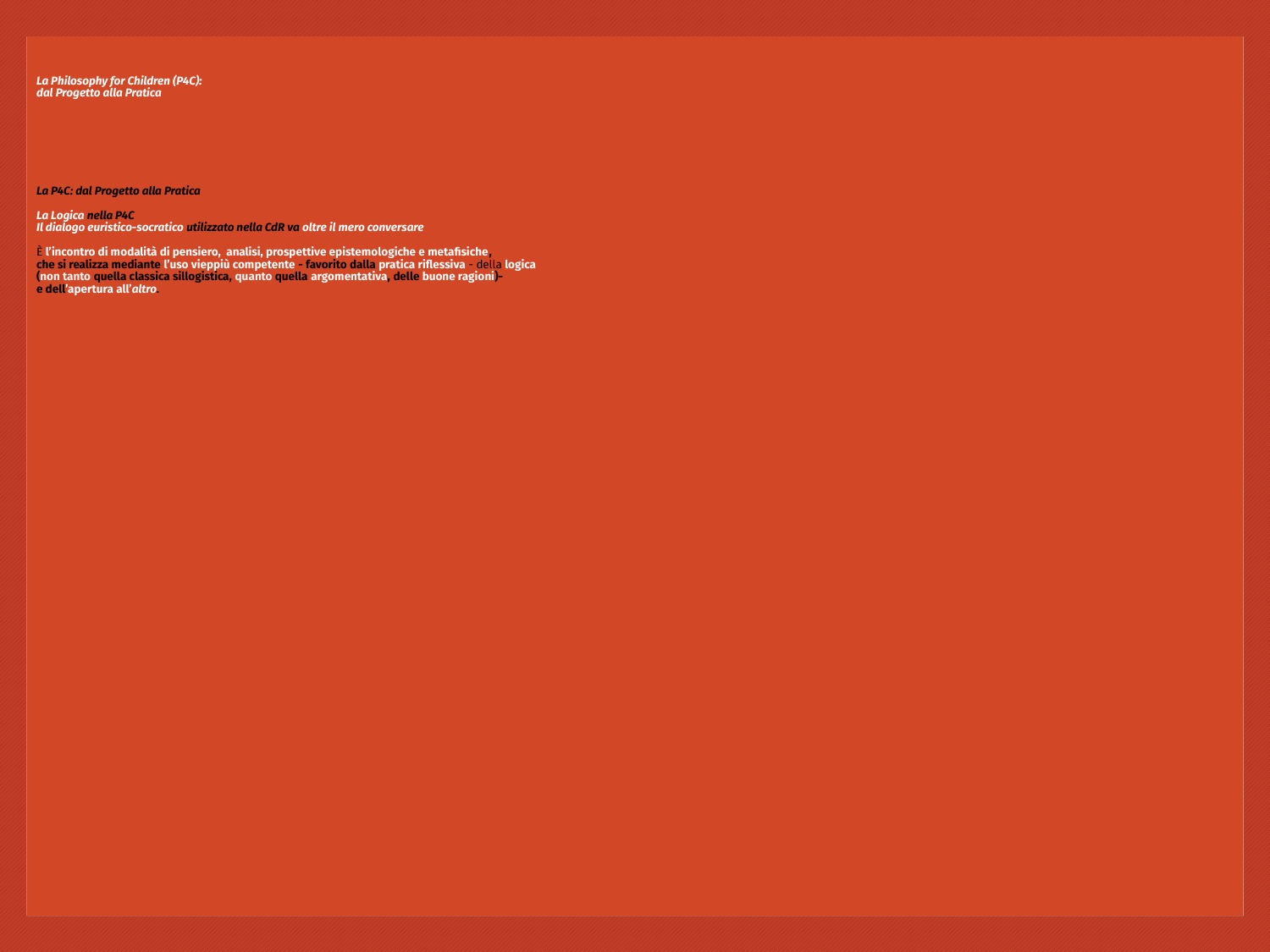

# La Philosophy for Children (P4C): dal Progetto alla Pratica La P4C: dal Progetto alla Pratica La Logica nella P4C Il dialogo euristico-socratico utilizzato nella CdR va oltre il mero conversare È l’incontro di modalità di pensiero,  analisi, prospettive epistemologiche e metafisiche, che si realizza mediante l’uso vieppiù competente - favorito dalla pratica riflessiva - della logica (non tanto quella classica sillogistica, quanto quella argomentativa, delle buone ragioni)- e dell’apertura all’altro.